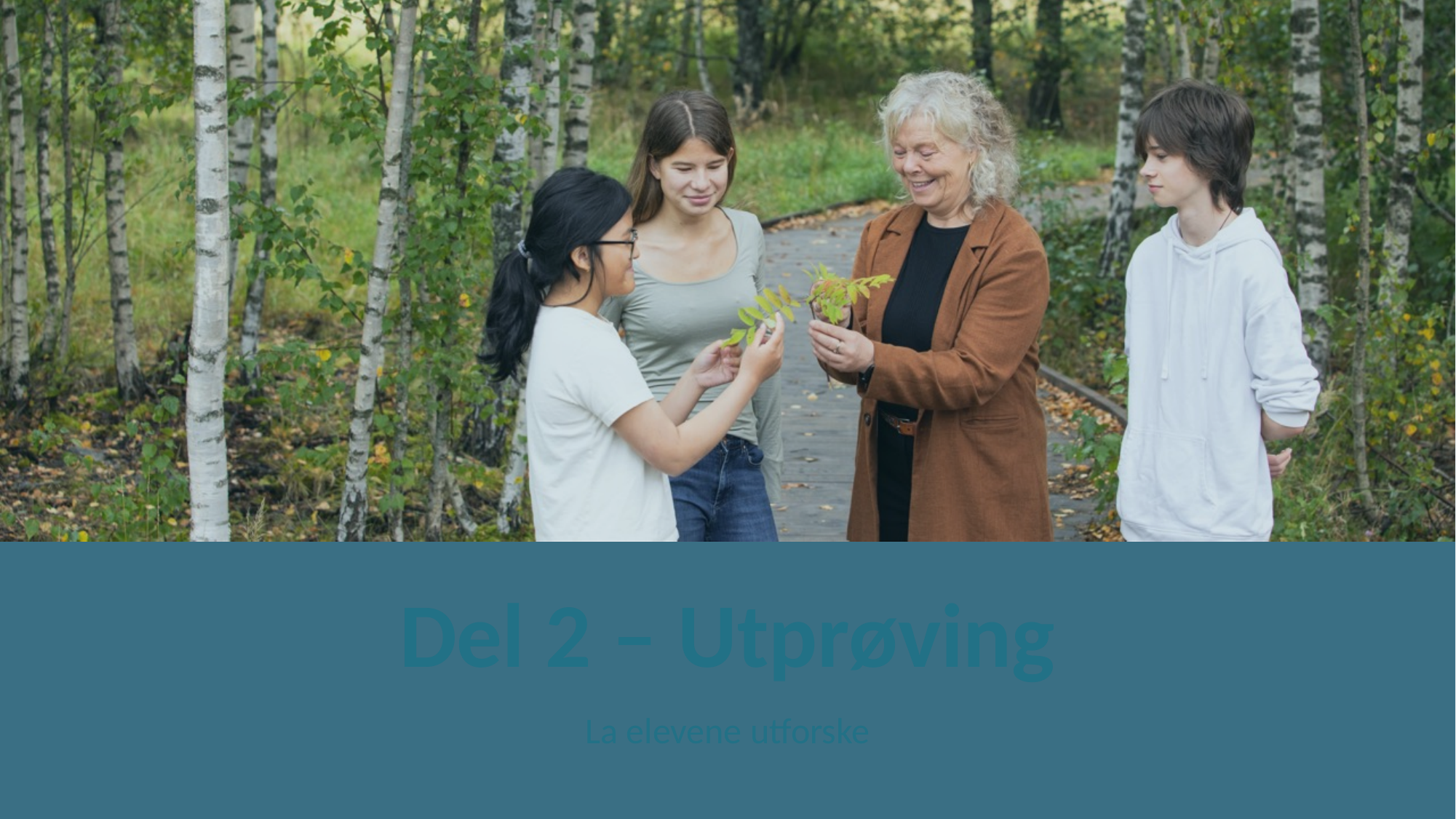

# Del 2 – Utprøving
La elevene utforske